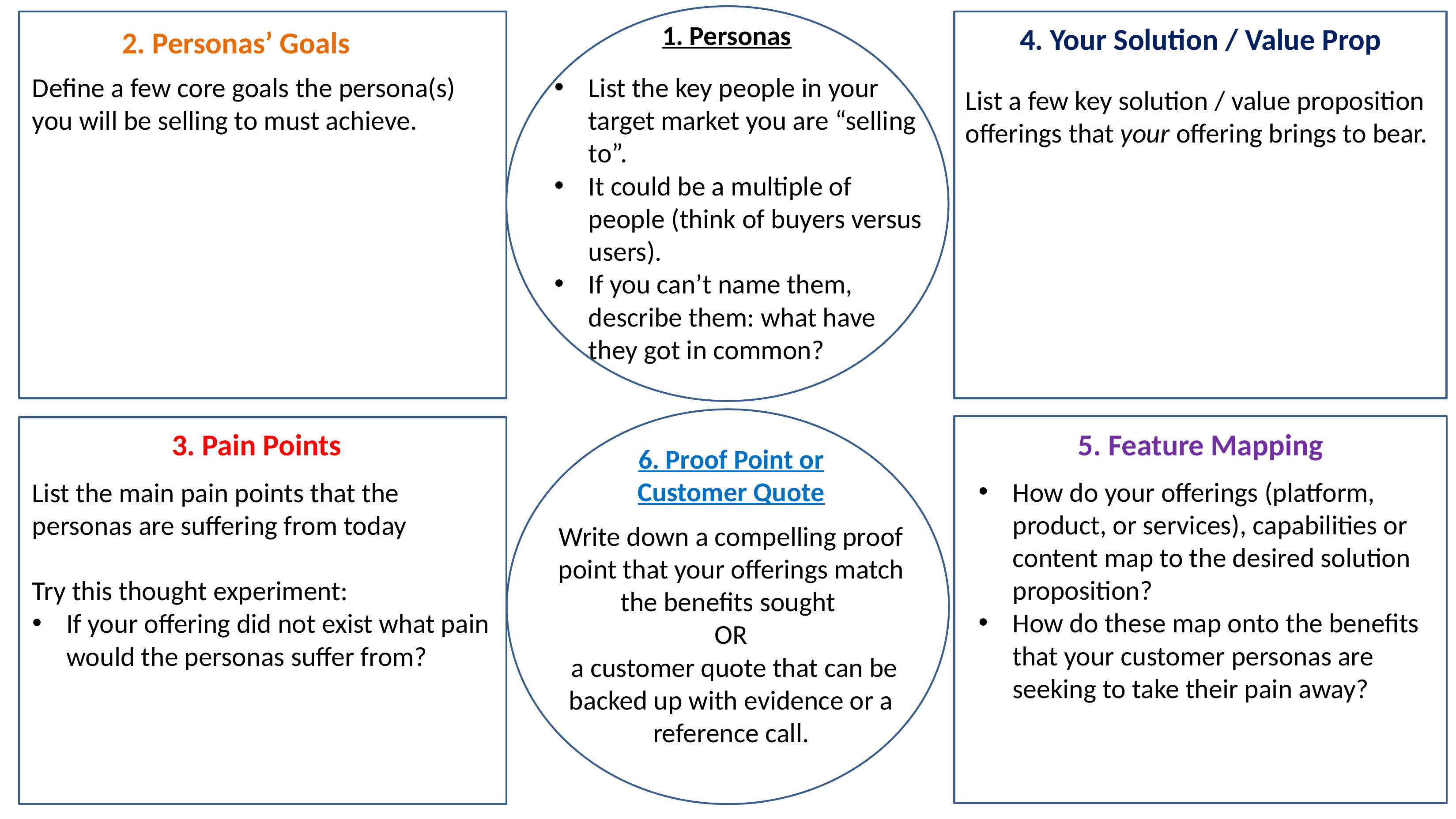

1. Personas
4. Your Solution / Value Prop
2. Personas’ Goals
Define a few core goals the persona(s) you will be selling to must achieve.
List the key people in your target market you are “selling to”.
It could be a multiple of people (think of buyers versus users).
If you can’t name them, describe them: what have they got in common?
List a few key solution / value proposition offerings that your offering brings to bear.

3. Pain Points
5. Feature Mapping
6. Proof Point or
Customer Quote
How do your offerings (platform,  product, or services), capabilities or content map to the desired solution proposition?
How do these map onto the benefits that your customer personas are seeking to take their pain away?
List the main pain points that the  personas are suffering from today

Try this thought experiment:
If your offering did not exist what pain would the personas suffer from?
Write down a compelling proof point that your offerings match the benefits sought
OR
 a customer quote that can be backed up with evidence or a reference call.